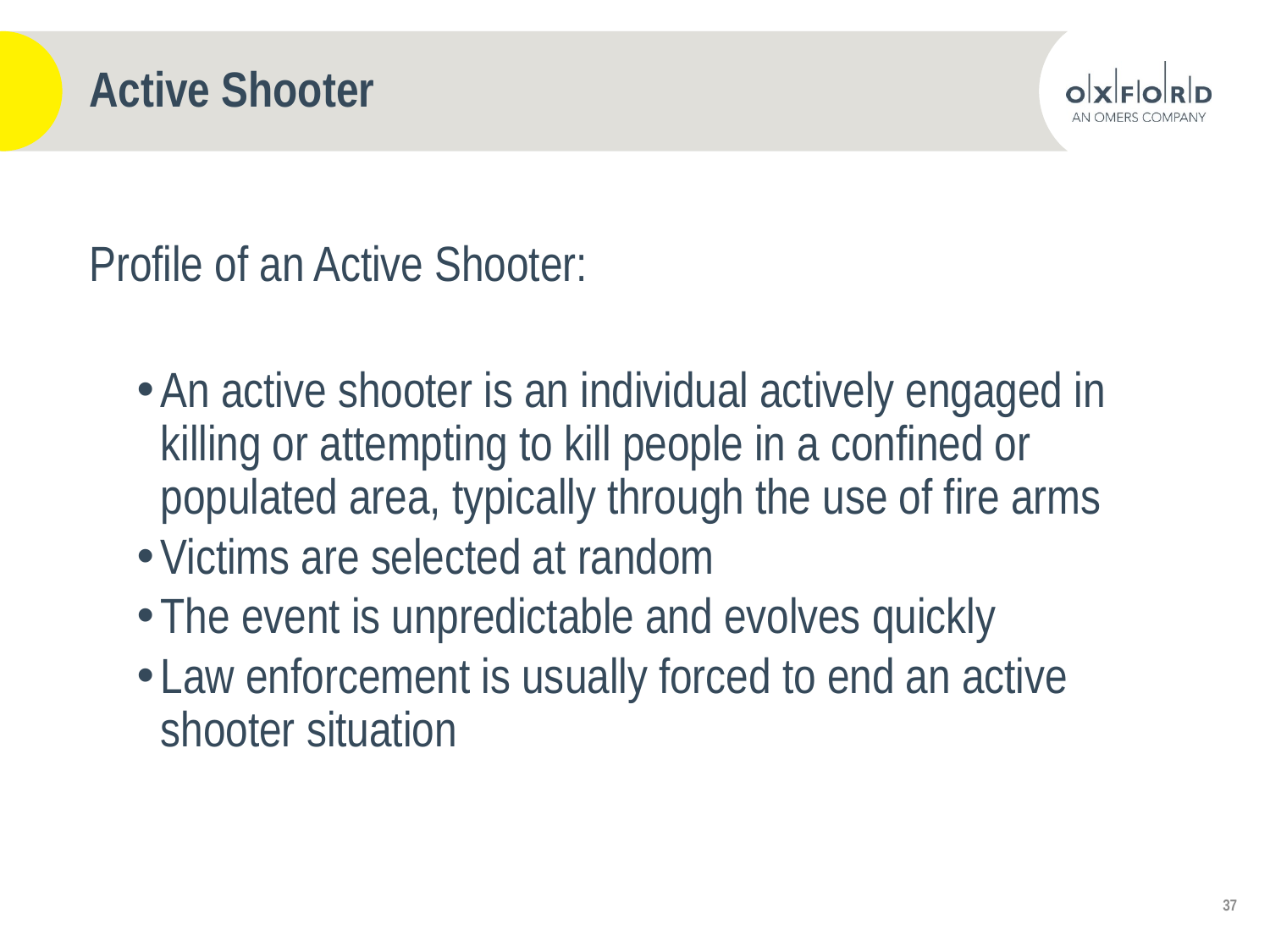

# Active Shooter
Profile of an Active Shooter:

An active shooter is an individual actively engaged in killing or attempting to kill people in a confined or populated area, typically through the use of fire arms
Victims are selected at random
The event is unpredictable and evolves quickly
Law enforcement is usually forced to end an active shooter situation
37